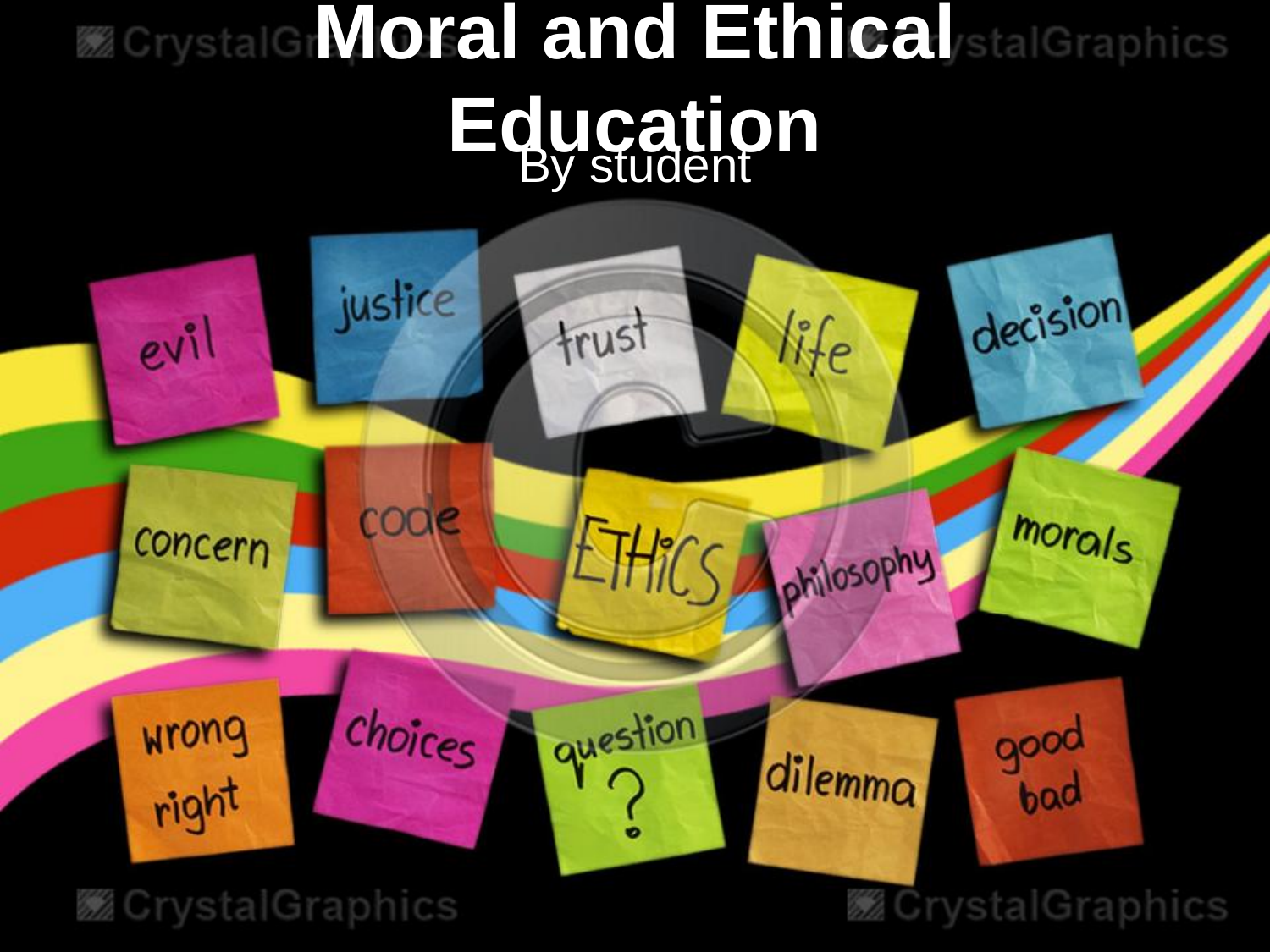

# Moral and Ethical Education
By student